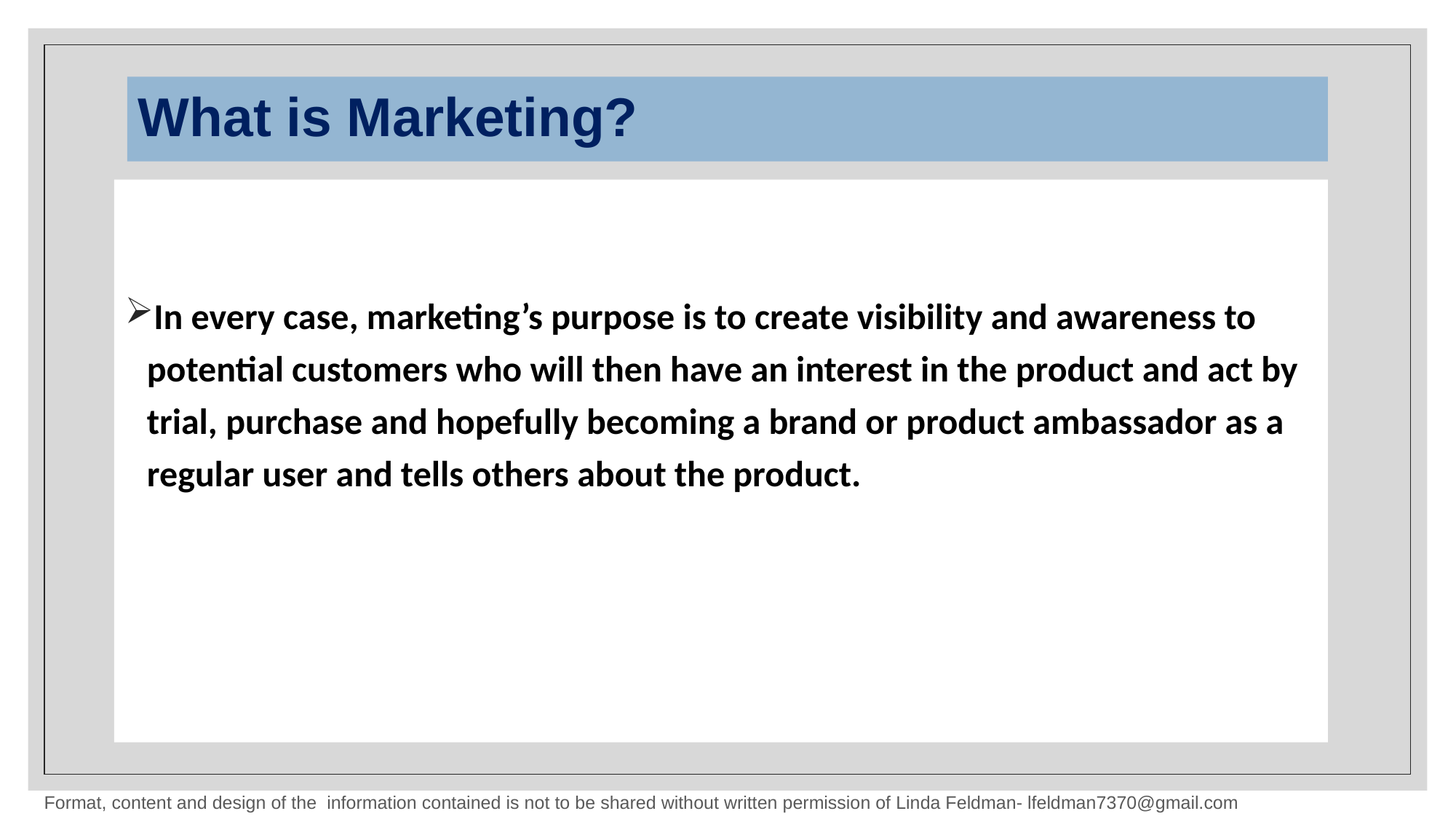

# What is Marketing?

In every case, marketing’s purpose is to create visibility and awareness to potential customers who will then have an interest in the product and act by trial, purchase and hopefully becoming a brand or product ambassador as a regular user and tells others about the product.

Format, content and design of the  information contained is not to be shared without written permission of Linda Feldman- lfeldman7370@gmail.com